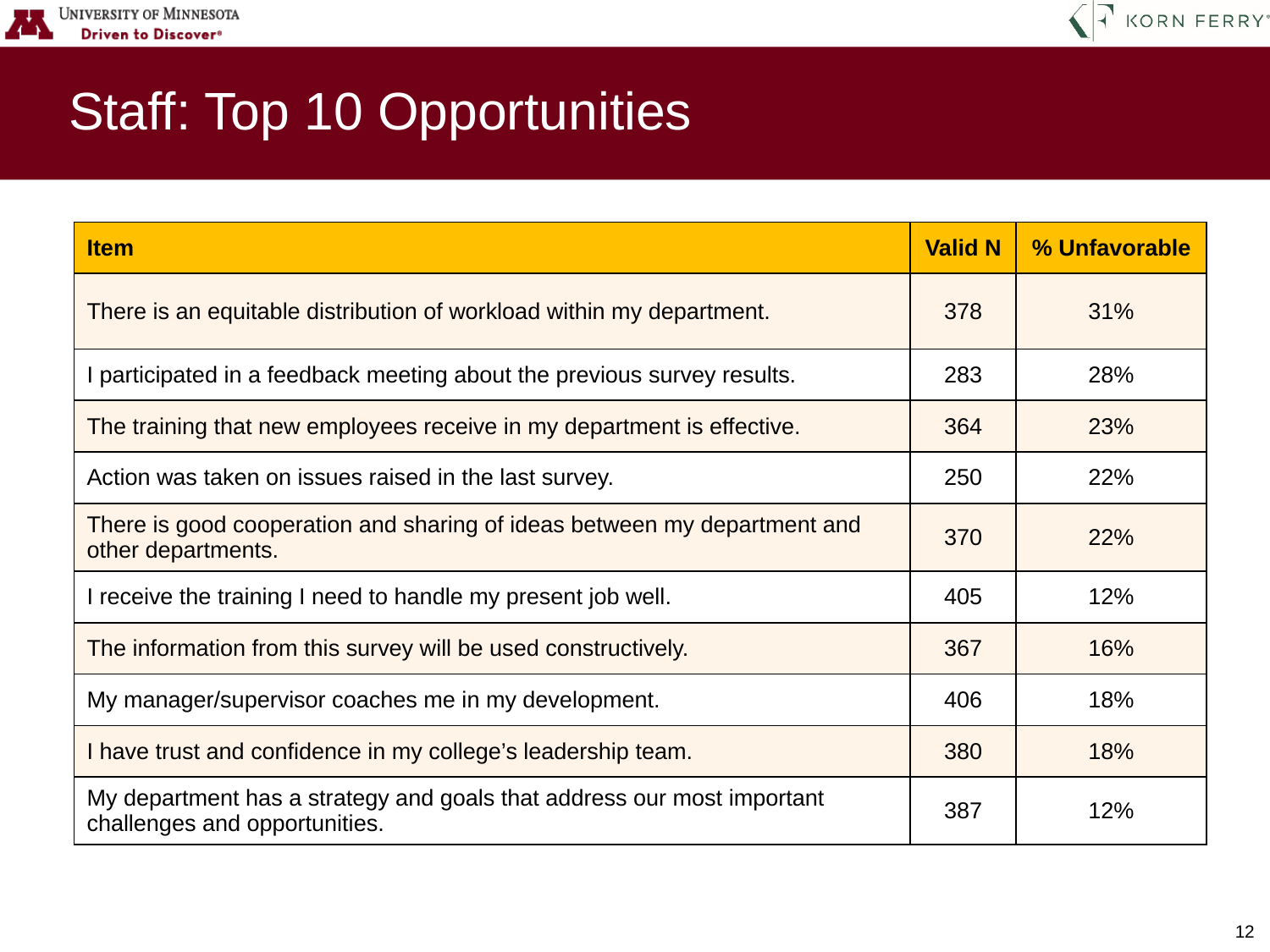

# Staff: Top 10 Opportunities
| Item | Valid N | % Unfavorable |
| --- | --- | --- |
| There is an equitable distribution of workload within my department. | 378 | 31% |
| I participated in a feedback meeting about the previous survey results. | 283 | 28% |
| The training that new employees receive in my department is effective. | 364 | 23% |
| Action was taken on issues raised in the last survey. | 250 | 22% |
| There is good cooperation and sharing of ideas between my department and other departments. | 370 | 22% |
| I receive the training I need to handle my present job well. | 405 | 12% |
| The information from this survey will be used constructively. | 367 | 16% |
| My manager/supervisor coaches me in my development. | 406 | 18% |
| I have trust and confidence in my college’s leadership team. | 380 | 18% |
| My department has a strategy and goals that address our most important challenges and opportunities. | 387 | 12% |